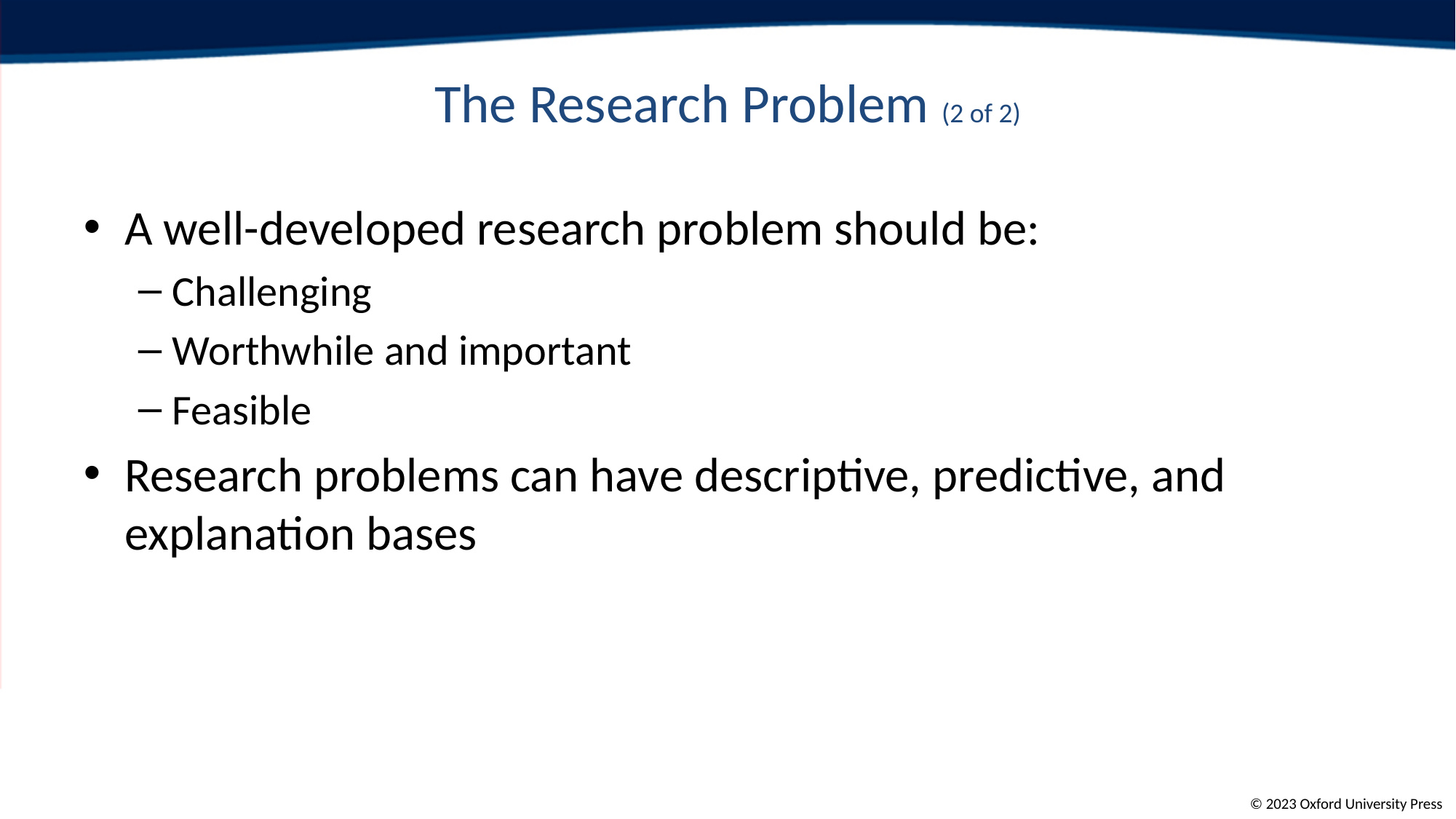

# The Research Problem (2 of 2)
A well-developed research problem should be:
Challenging
Worthwhile and important
Feasible
Research problems can have descriptive, predictive, and explanation bases